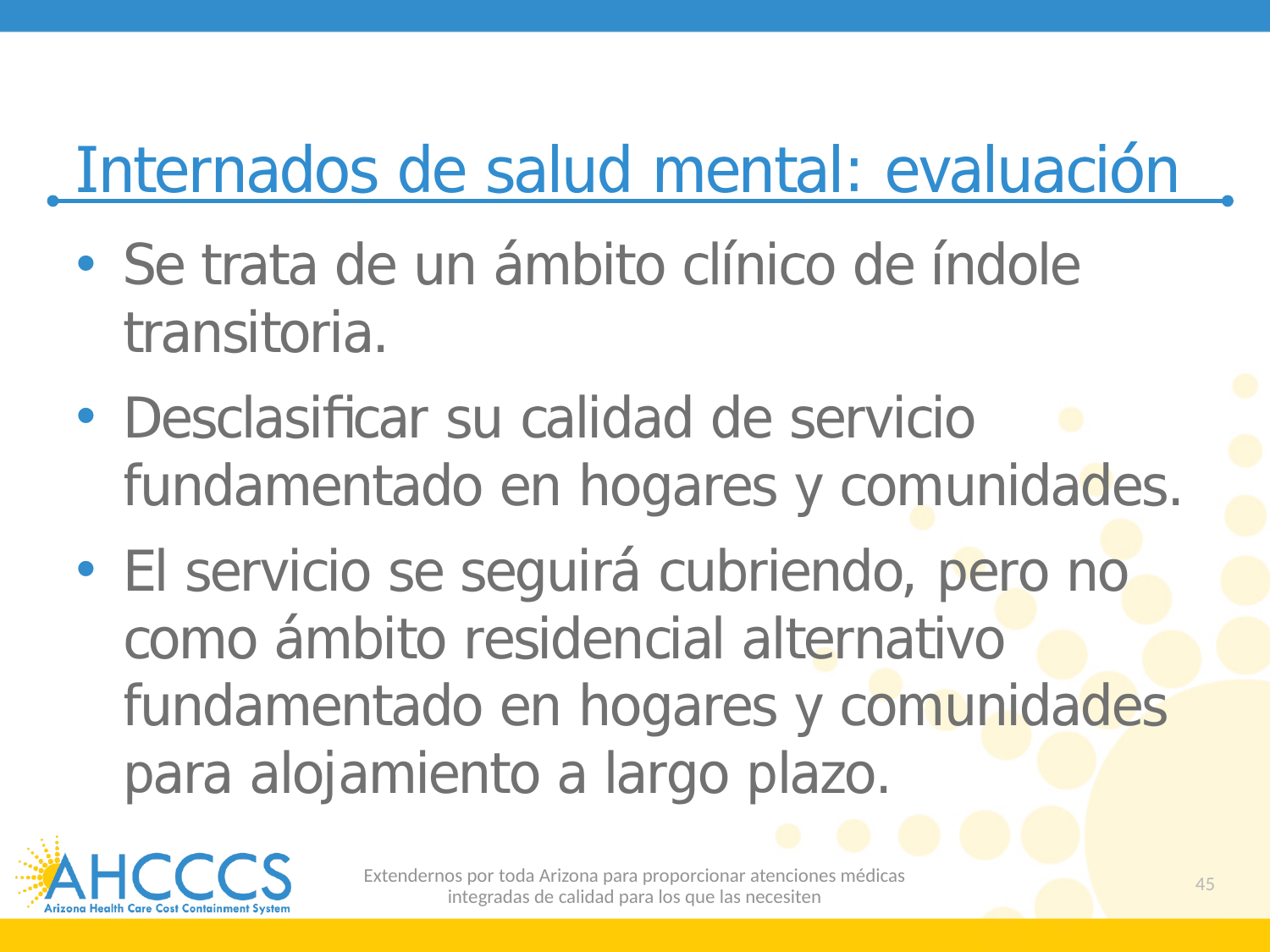

# Internados de salud mental: evaluación
Se trata de un ámbito clínico de índole transitoria.
Desclasificar su calidad de servicio fundamentado en hogares y comunidades.
El servicio se seguirá cubriendo, pero no como ámbito residencial alternativo fundamentado en hogares y comunidades para alojamiento a largo plazo.

Extendernos por toda Arizona para proporcionar atenciones médicas
integradas de calidad para los que las necesiten
45